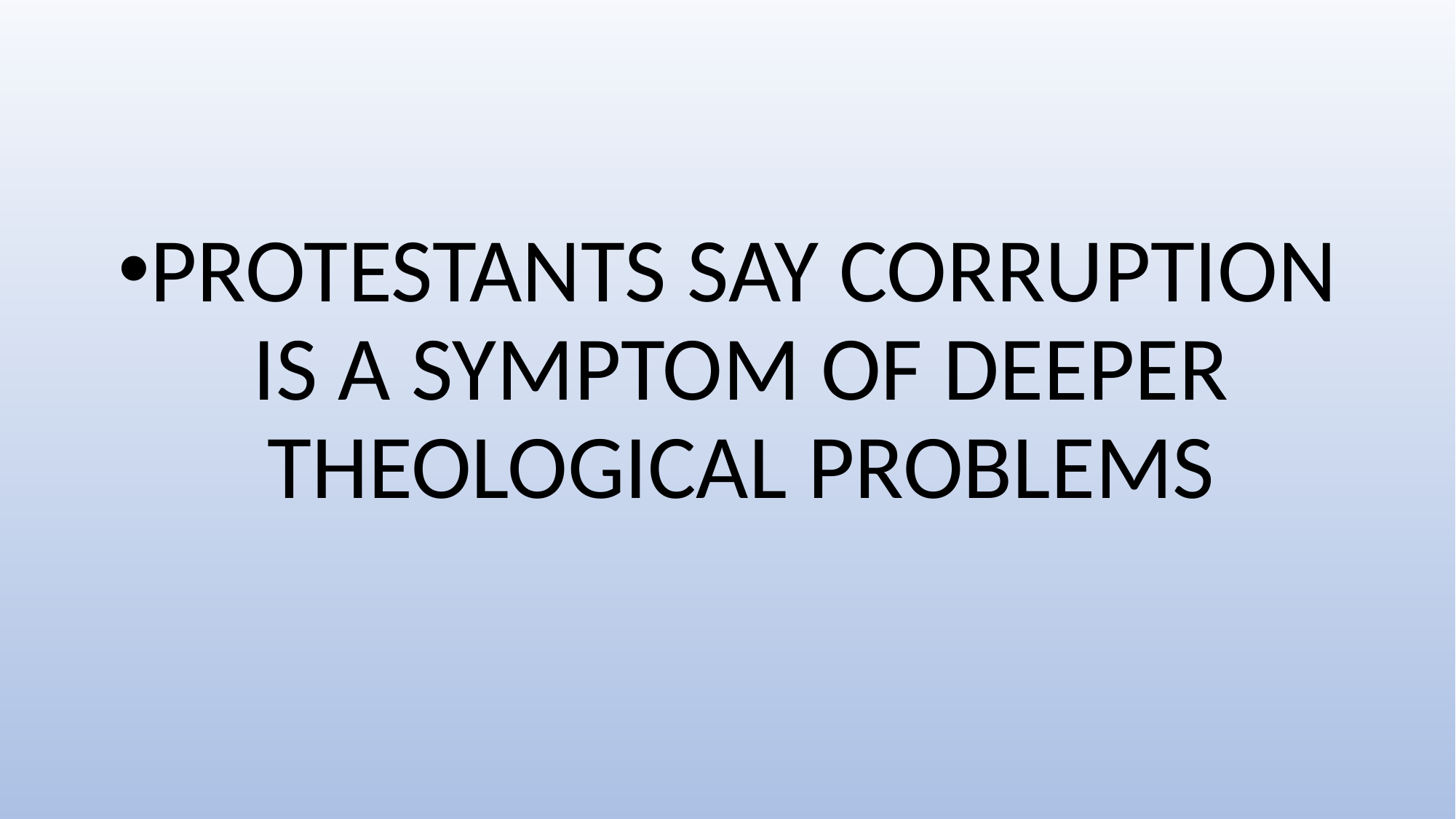

#
PROTESTANTS SAY CORRUPTION IS A SYMPTOM OF DEEPER THEOLOGICAL PROBLEMS